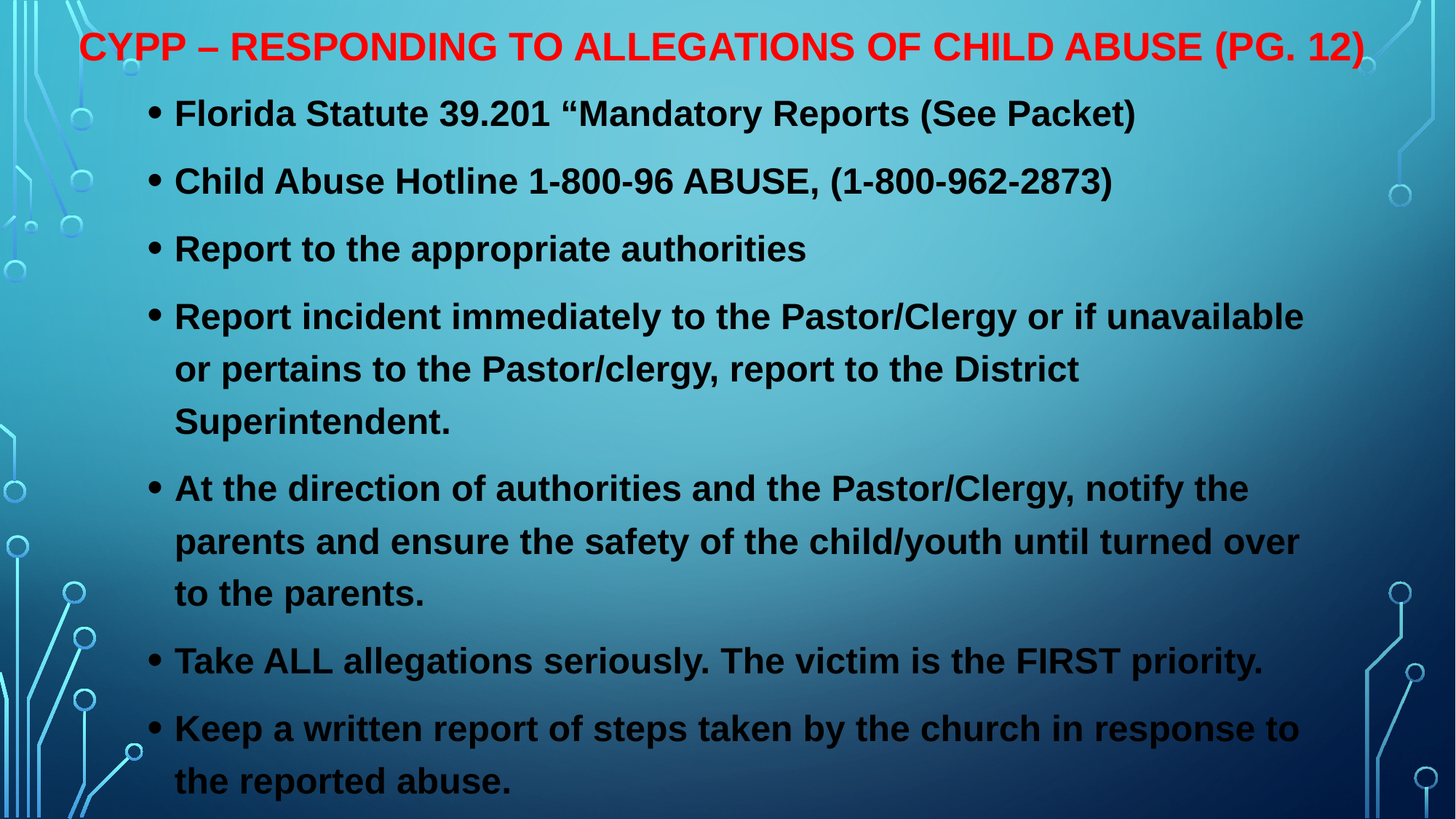

# Cypp – responding to allegations of child abuse (pg. 12)
Florida Statute 39.201 “Mandatory Reports (See Packet)
Child Abuse Hotline 1-800-96 ABUSE, (1-800-962-2873)
Report to the appropriate authorities
Report incident immediately to the Pastor/Clergy or if unavailable or pertains to the Pastor/clergy, report to the District Superintendent.
At the direction of authorities and the Pastor/Clergy, notify the parents and ensure the safety of the child/youth until turned over to the parents.
Take ALL allegations seriously. The victim is the FIRST priority.
Keep a written report of steps taken by the church in response to the reported abuse.
Do not undertake into an investigation of the incident.